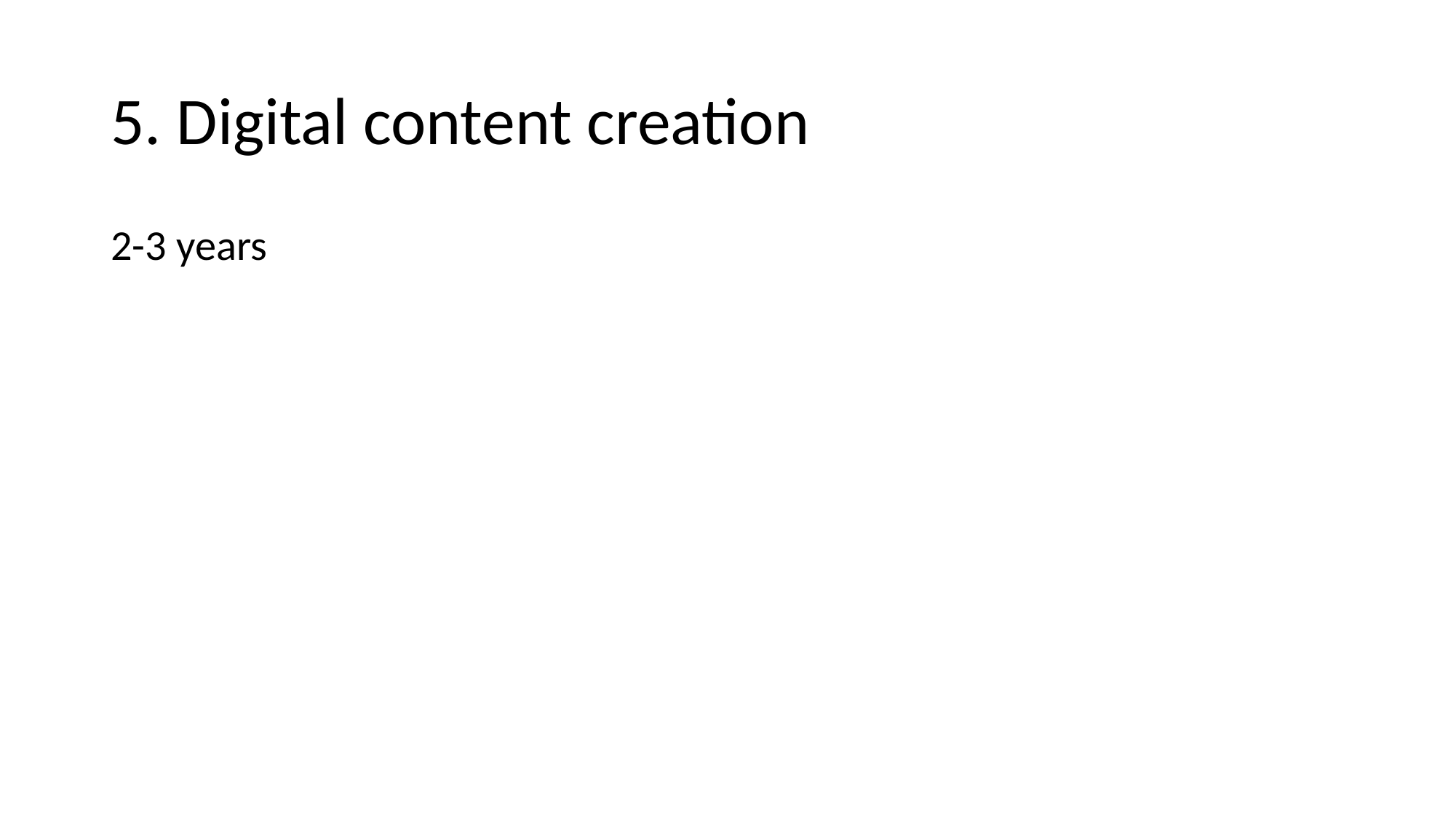

# 5. Digital content creation
2-3 years